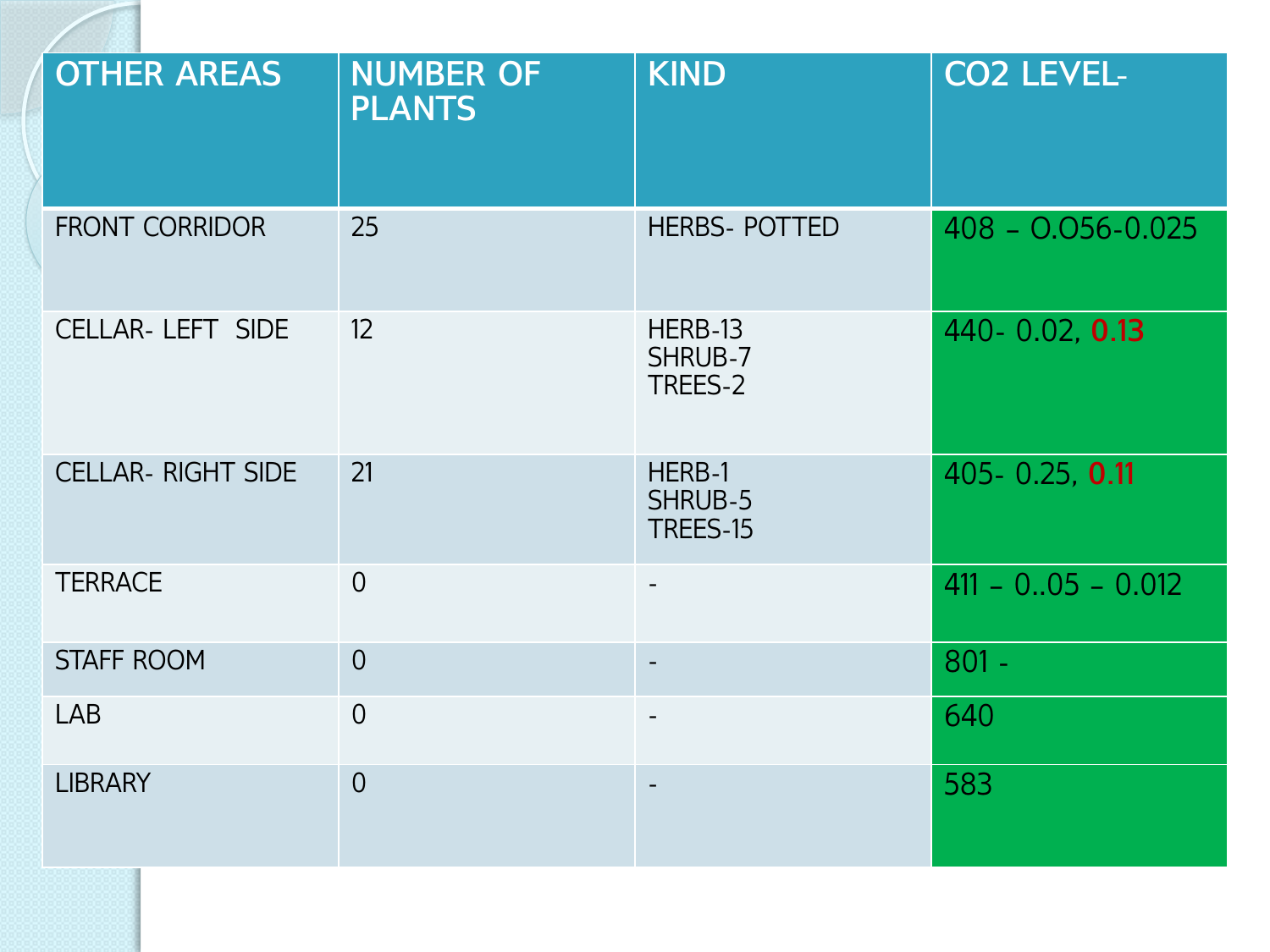

| OTHER AREAS | NUMBER OF PLANTS | KIND | CO2 LEVEL- |
| --- | --- | --- | --- |
| FRONT CORRIDOR | 25 | HERBS- POTTED | 408 – O.O56-0.025 |
| CELLAR- LEFT SIDE | 12 | HERB-13 SHRUB-7 TREES-2 | 440- 0.02, 0.13 |
| CELLAR- RIGHT SIDE | 21 | HERB-1 SHRUB-5 TREES-15 | 405- 0.25, 0.11 |
| TERRACE | 0 | - | 411 – 0..05 – 0.012 |
| STAFF ROOM | 0 | - | 801 - |
| LAB | 0 | - | 640 |
| LIBRARY | 0 | - | 583 |